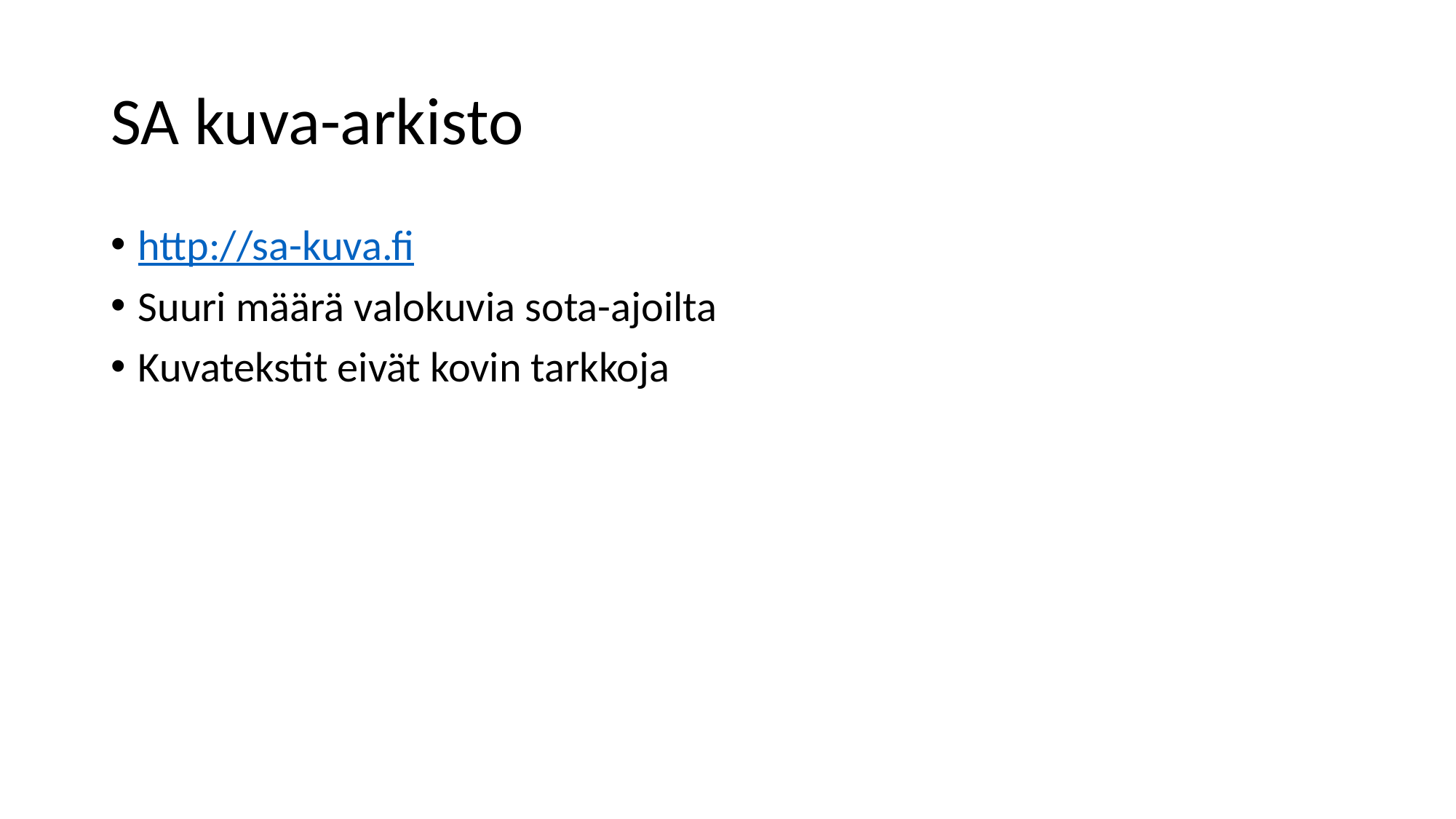

# SA kuva-arkisto
http://sa-kuva.fi
Suuri määrä valokuvia sota-ajoilta
Kuvatekstit eivät kovin tarkkoja